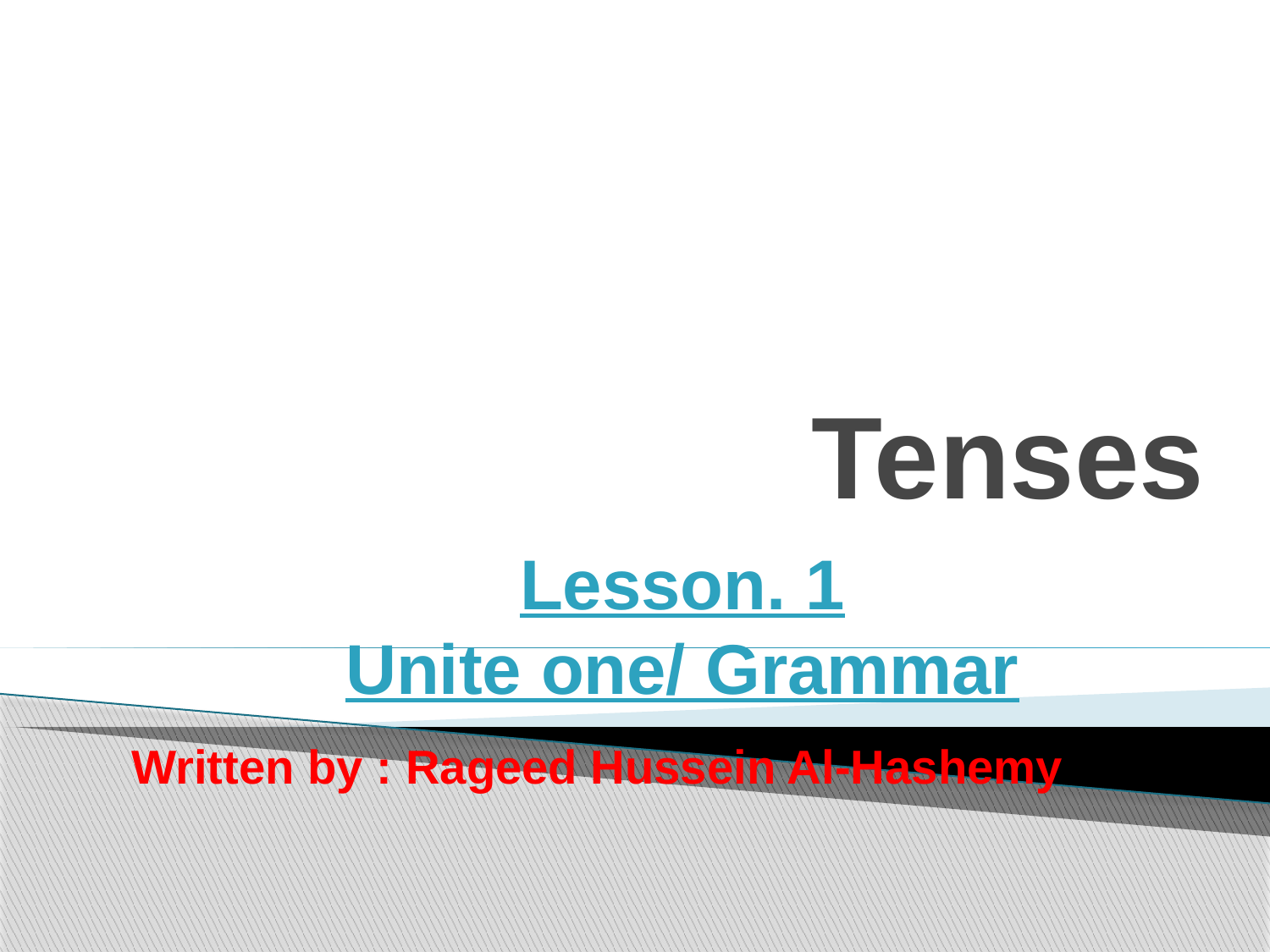

# Tenses
Lesson. 1
Unite one/ Grammar
Written by : Rageed Hussein Al-Hashemy